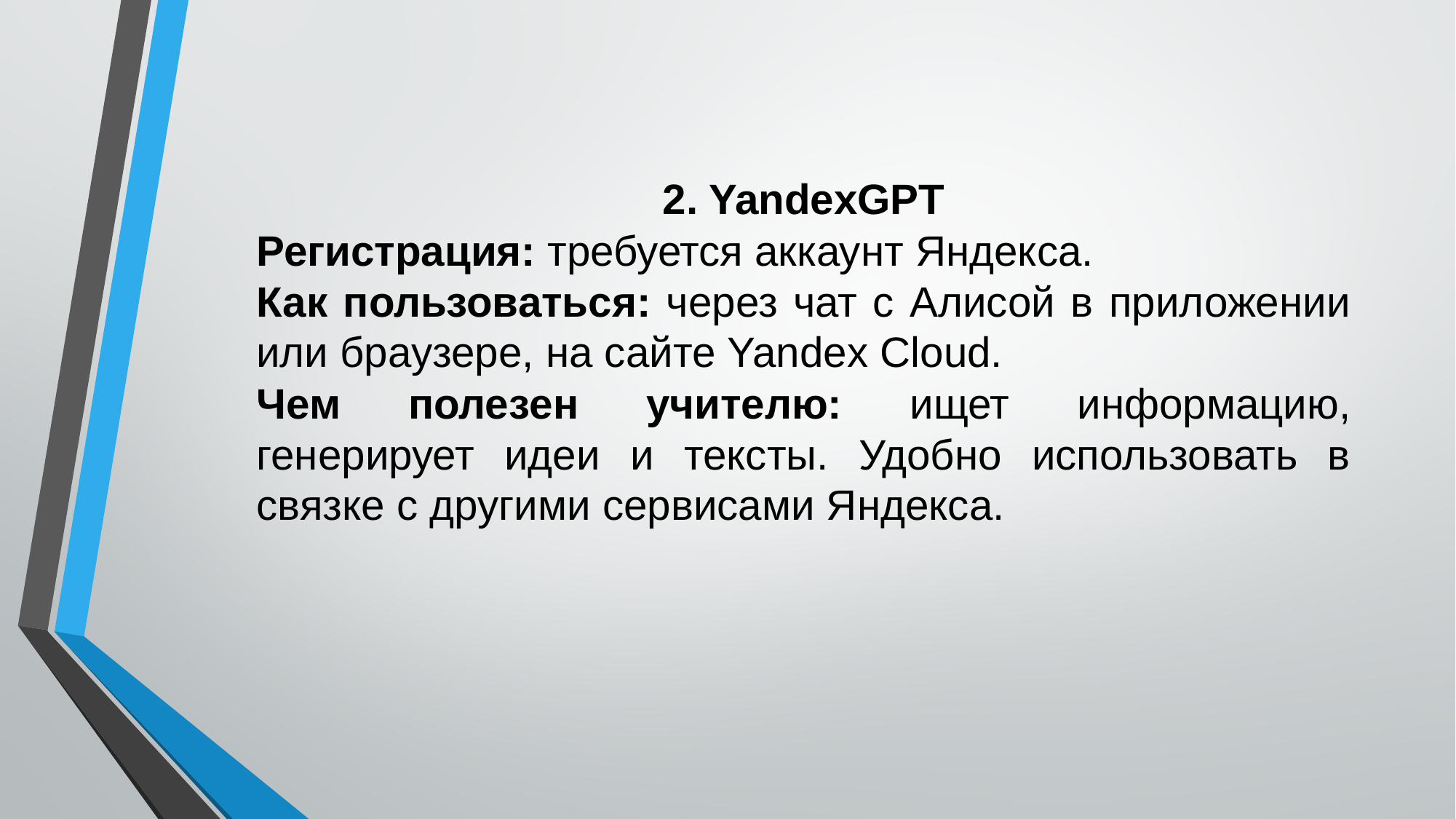

2. YandexGPT
Регистрация: требуется аккаунт Яндекса.
Как пользоваться: через чат с Алисой в приложении или браузере, на сайте Yandex Cloud.
Чем полезен учителю: ищет информацию, генерирует идеи и тексты. Удобно использовать в связке с другими сервисами Яндекса.